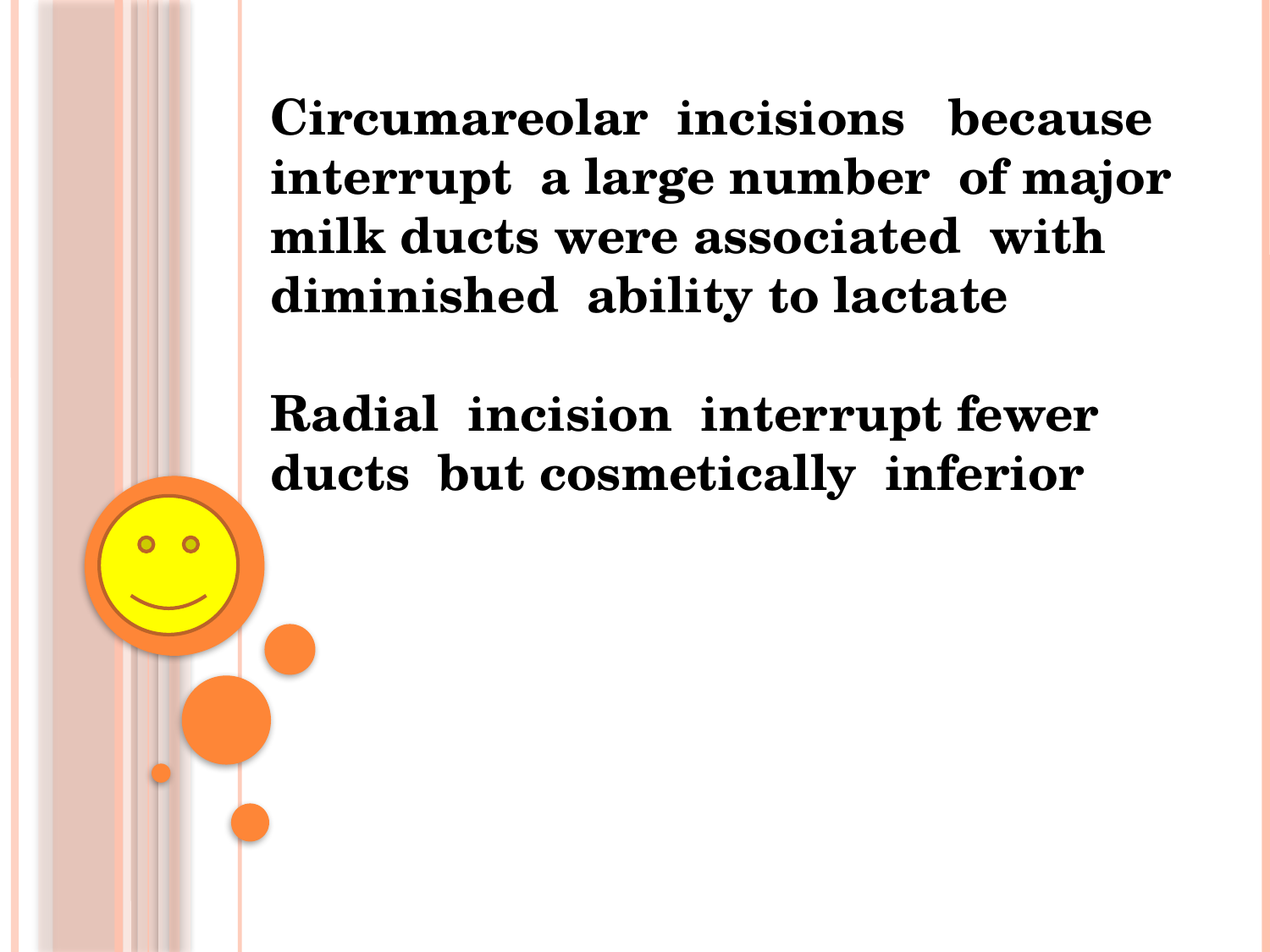

Circumareolar  incisions   because  interrupt  a large number  of major milk ducts were associated  with diminished  ability to lactate

Radial  incision  interrupt fewer ducts  but cosmetically  inferior